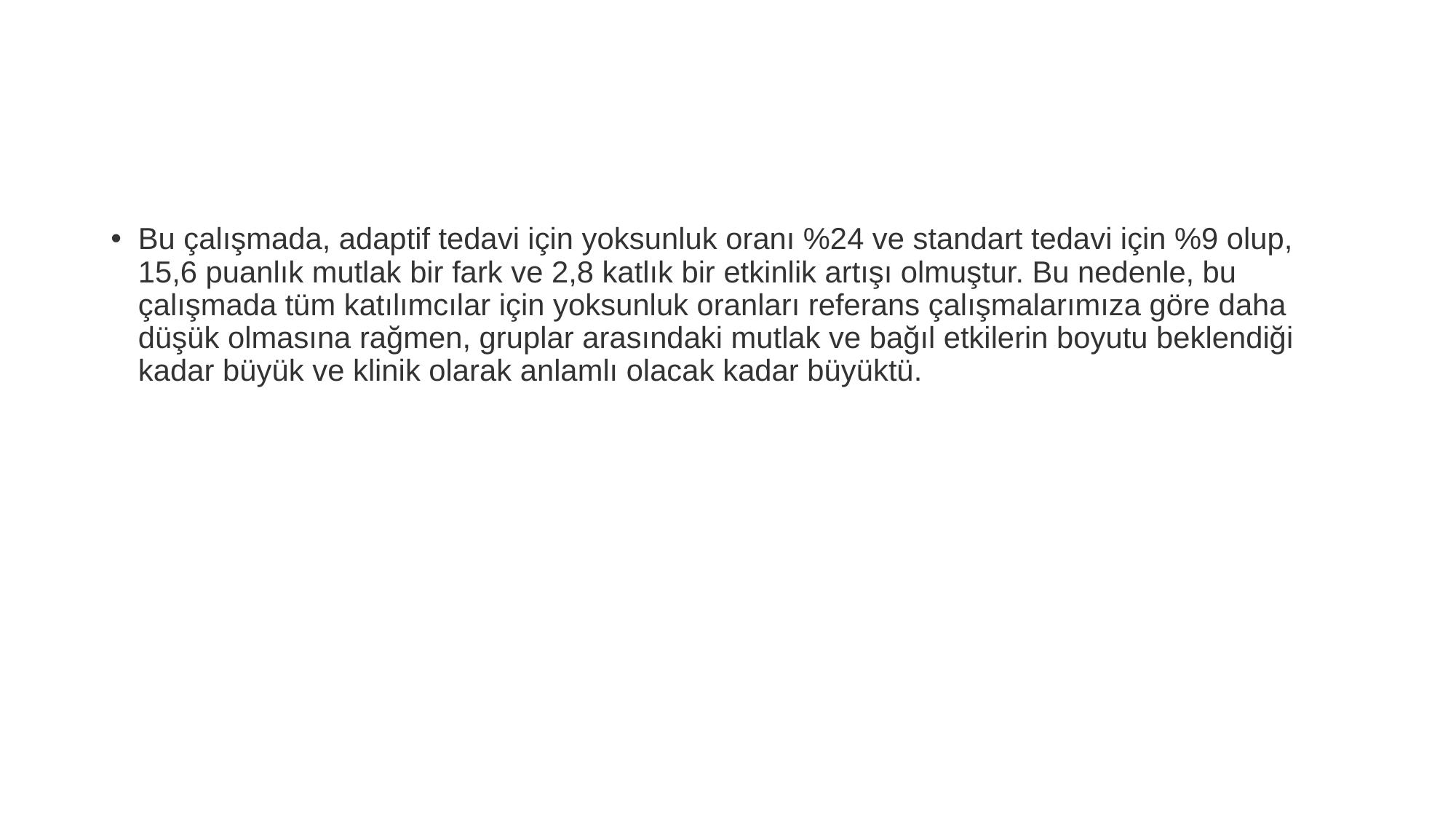

#
Bu çalışmada, adaptif tedavi için yoksunluk oranı %24 ve standart tedavi için %9 olup, 15,6 puanlık mutlak bir fark ve 2,8 katlık bir etkinlik artışı olmuştur. Bu nedenle, bu çalışmada tüm katılımcılar için yoksunluk oranları referans çalışmalarımıza göre daha düşük olmasına rağmen, gruplar arasındaki mutlak ve bağıl etkilerin boyutu beklendiği kadar büyük ve klinik olarak anlamlı olacak kadar büyüktü.